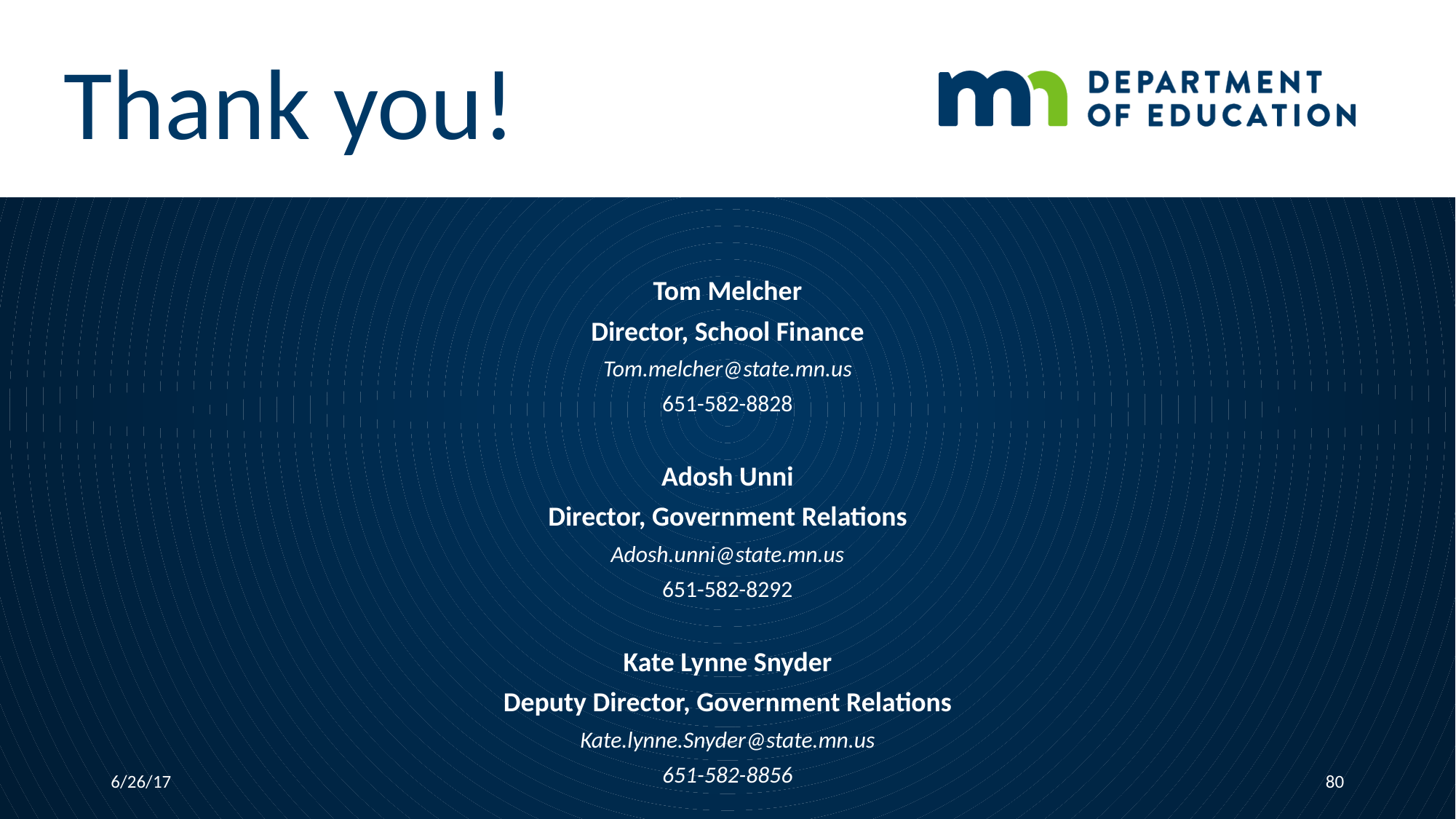

Thank you!

Tom Melcher
Director, School Finance
Tom.melcher@state.mn.us
651-582-8828

Adosh Unni
Director, Government Relations
Adosh.unni@state.mn.us
651-582-8292

Kate Lynne Snyder
Deputy Director, Government Relations
Kate.lynne.Snyder@state.mn.us
651-582-8856

6/26/17
80